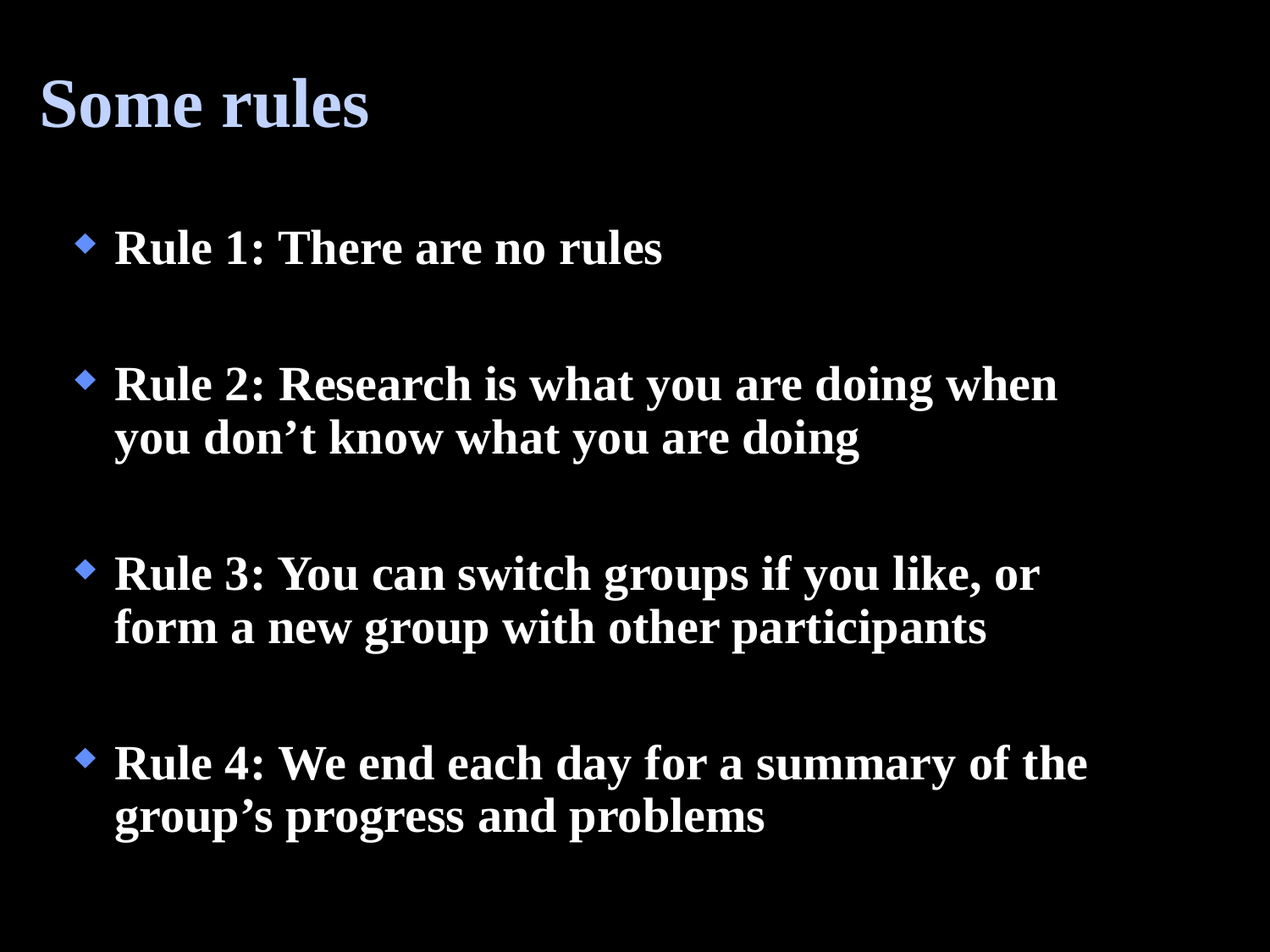

# Some rules
Rule 1: There are no rules

Rule 2: Research is what you are doing when you don’t know what you are doing

Rule 3: You can switch groups if you like, or form a new group with other participants

Rule 4: We end each day for a summary of the group’s progress and problems